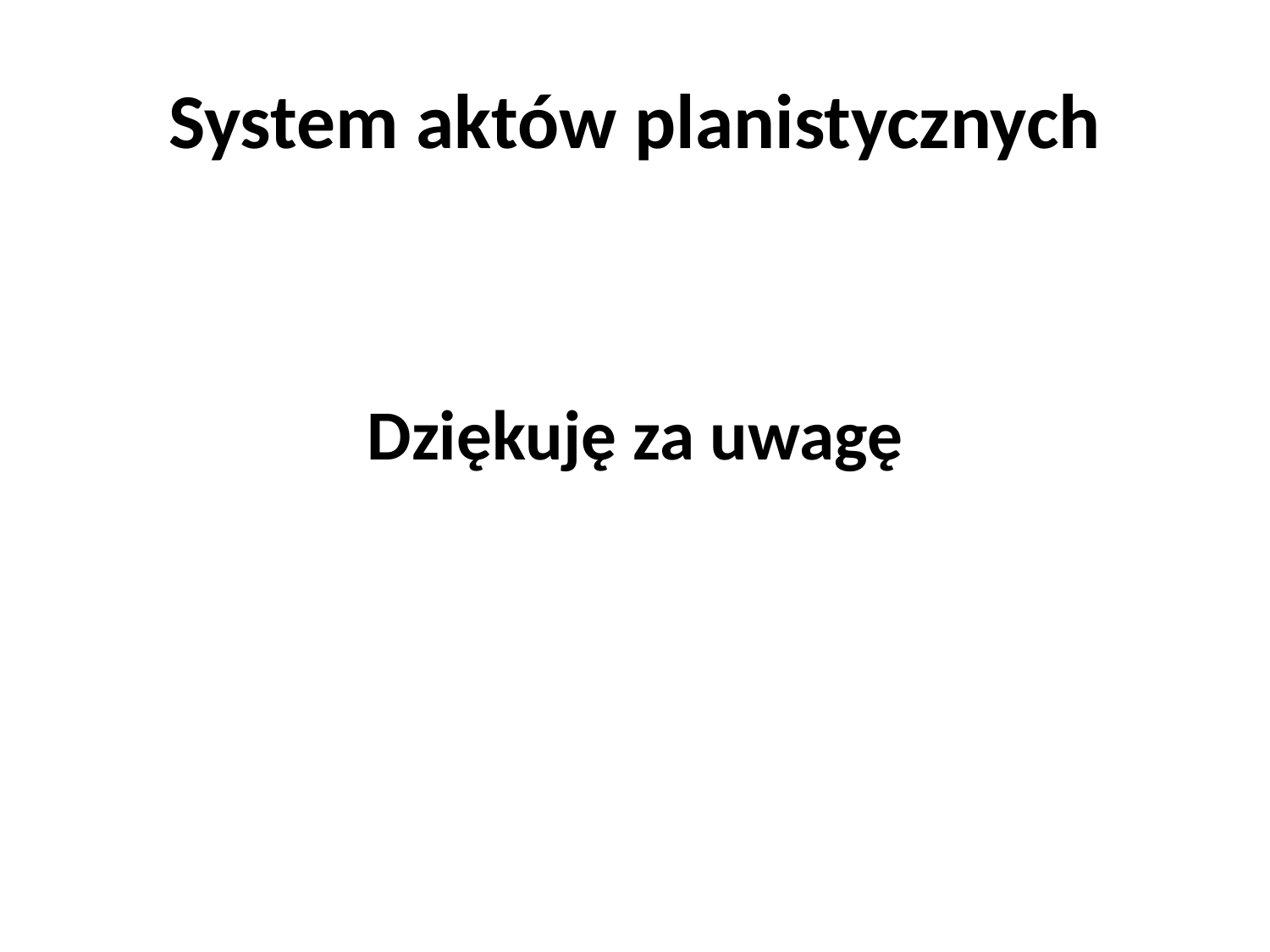

# System aktów planistycznych

Dziękuję za uwagę